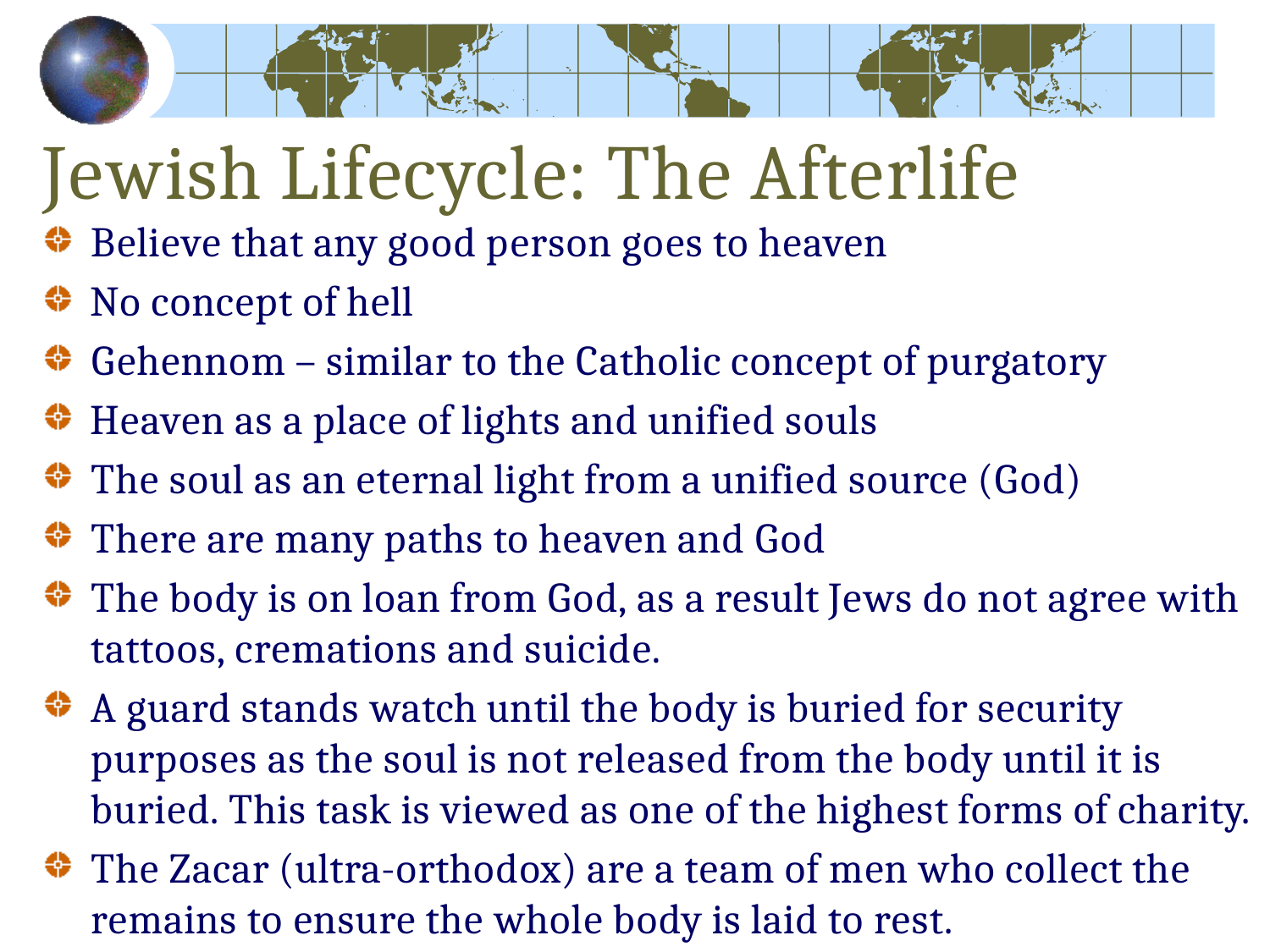

# Jewish Lifecycle: The Afterlife
Believe that any good person goes to heaven
No concept of hell
Gehennom – similar to the Catholic concept of purgatory
Heaven as a place of lights and unified souls
The soul as an eternal light from a unified source (God)
There are many paths to heaven and God
The body is on loan from God, as a result Jews do not agree with tattoos, cremations and suicide.
A guard stands watch until the body is buried for security purposes as the soul is not released from the body until it is buried. This task is viewed as one of the highest forms of charity.
The Zacar (ultra-orthodox) are a team of men who collect the remains to ensure the whole body is laid to rest.